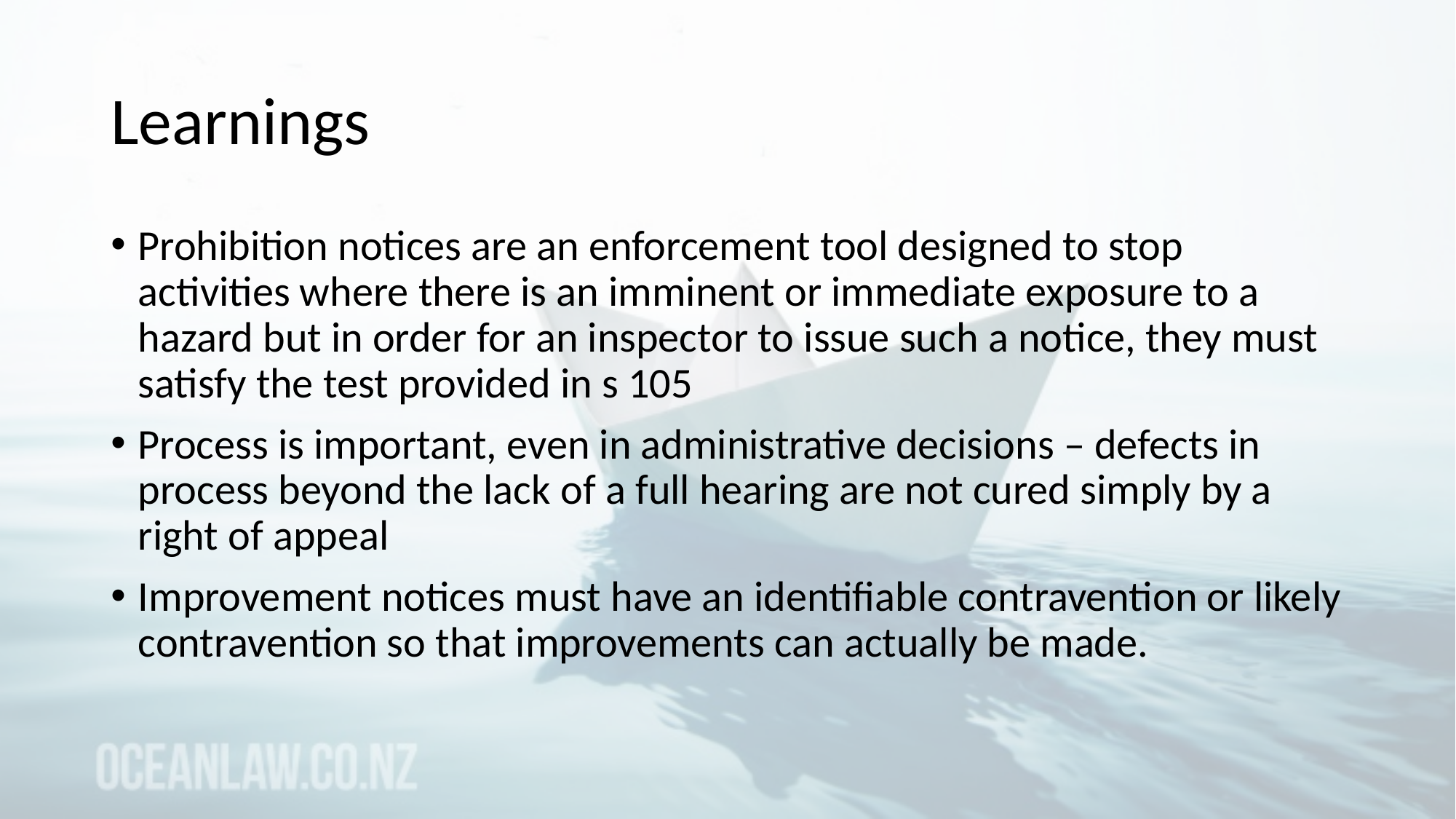

# Learnings
Prohibition notices are an enforcement tool designed to stop activities where there is an imminent or immediate exposure to a hazard but in order for an inspector to issue such a notice, they must satisfy the test provided in s 105
Process is important, even in administrative decisions – defects in process beyond the lack of a full hearing are not cured simply by a right of appeal
Improvement notices must have an identifiable contravention or likely contravention so that improvements can actually be made.